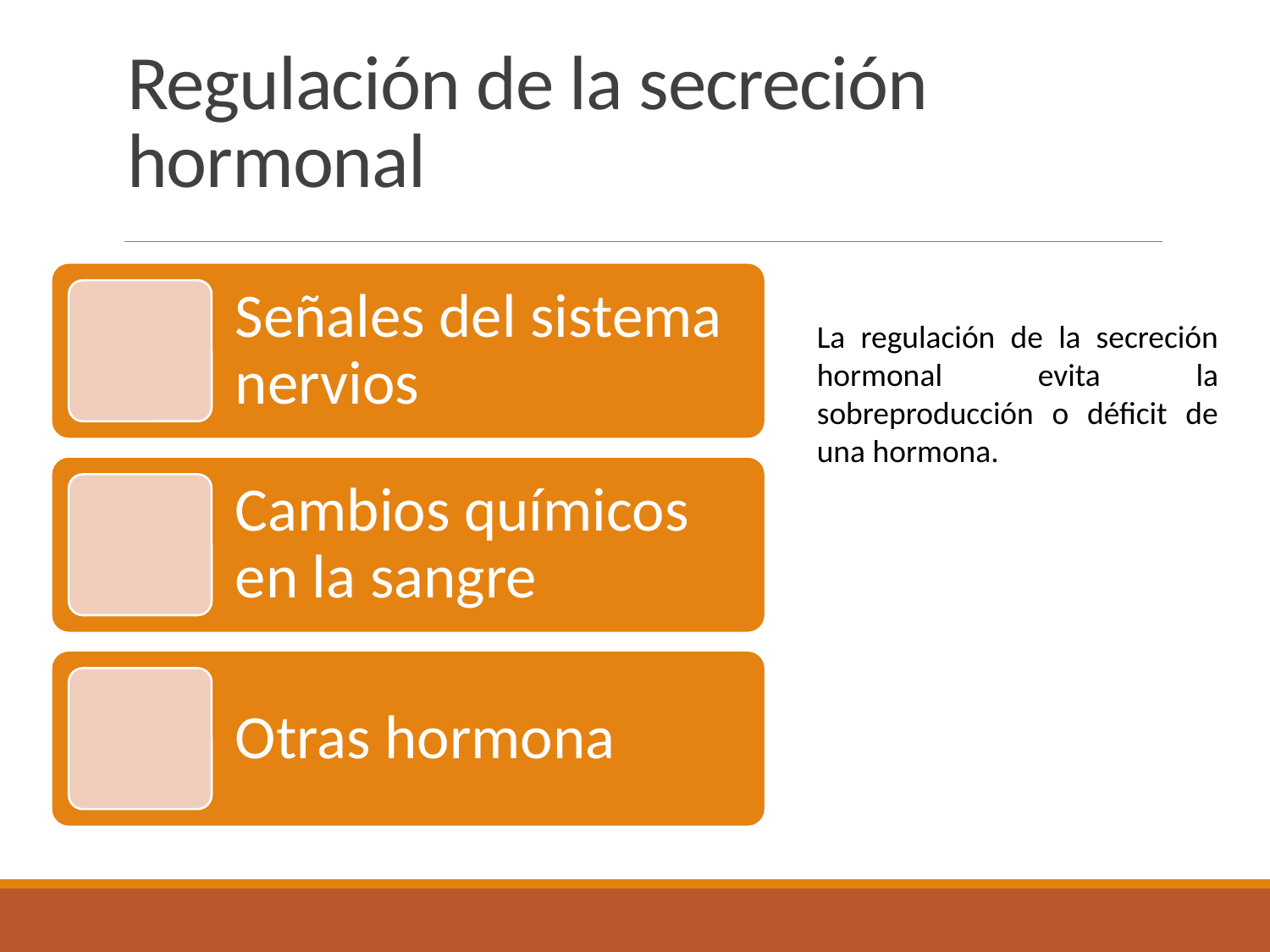

# Regulación de la secreción hormonal
Señales del sistema nervios
Cambios químicos en la sangre
Otras hormona
La regulación de la secreción hormonal evita la sobreproducción o déficit de una hormona.